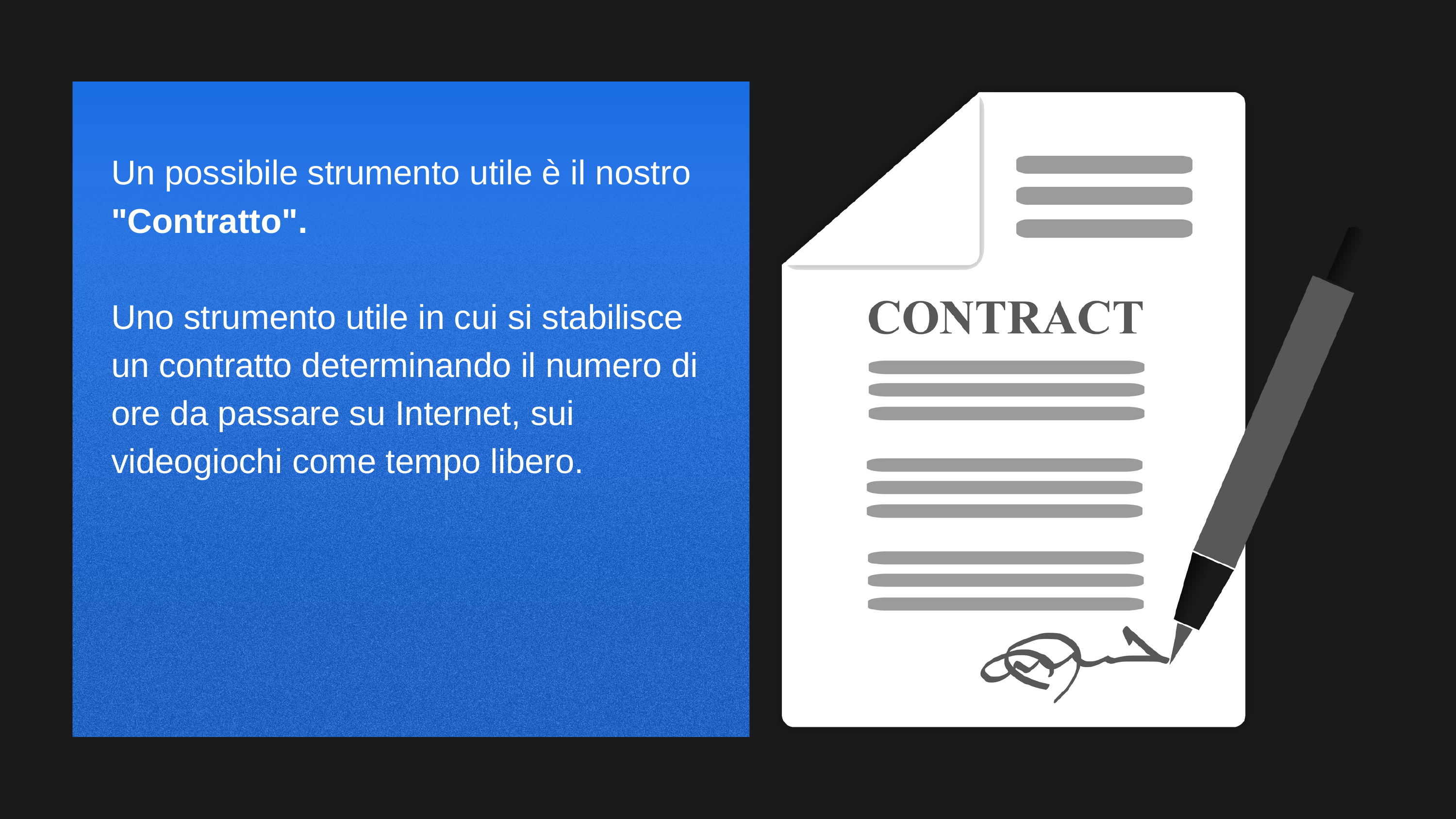

Un possibile strumento utile è il nostro "Contratto".

Uno strumento utile in cui si stabilisce
un contratto determinando il numero di ore da passare su Internet, sui videogiochi come tempo libero.